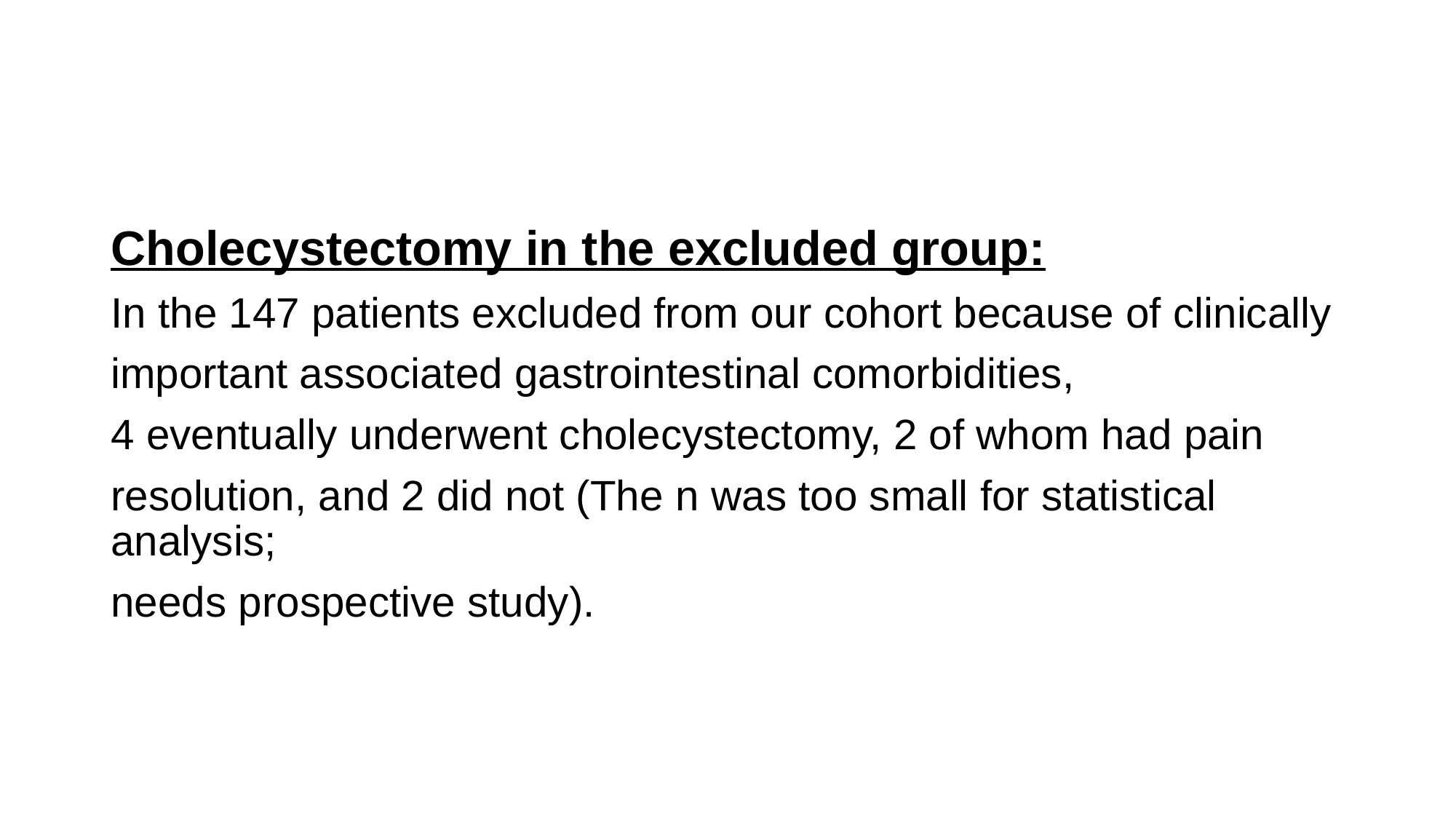

Cholecystectomy in the excluded group:
In the 147 patients excluded from our cohort because of clinically
important associated gastrointestinal comorbidities,
4 eventually underwent cholecystectomy, 2 of whom had pain
resolution, and 2 did not (The n was too small for statistical analysis;
needs prospective study).